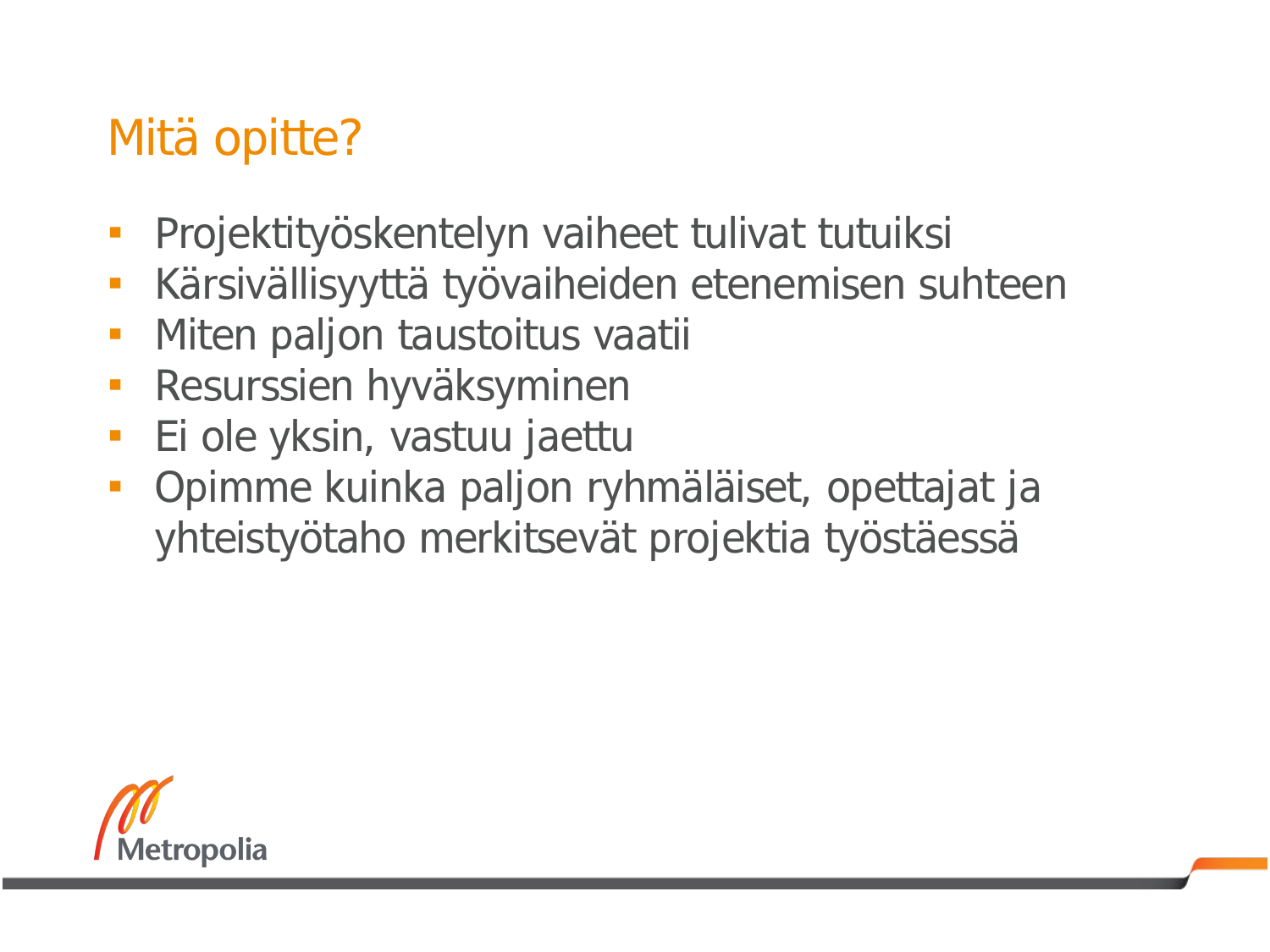

# Mitä opitte?
Projektityöskentelyn vaiheet tulivat tutuiksi
Kärsivällisyyttä työvaiheiden etenemisen suhteen
Miten paljon taustoitus vaatii
Resurssien hyväksyminen
Ei ole yksin, vastuu jaettu
Opimme kuinka paljon ryhmäläiset, opettajat ja yhteistyötaho merkitsevät projektia työstäessä